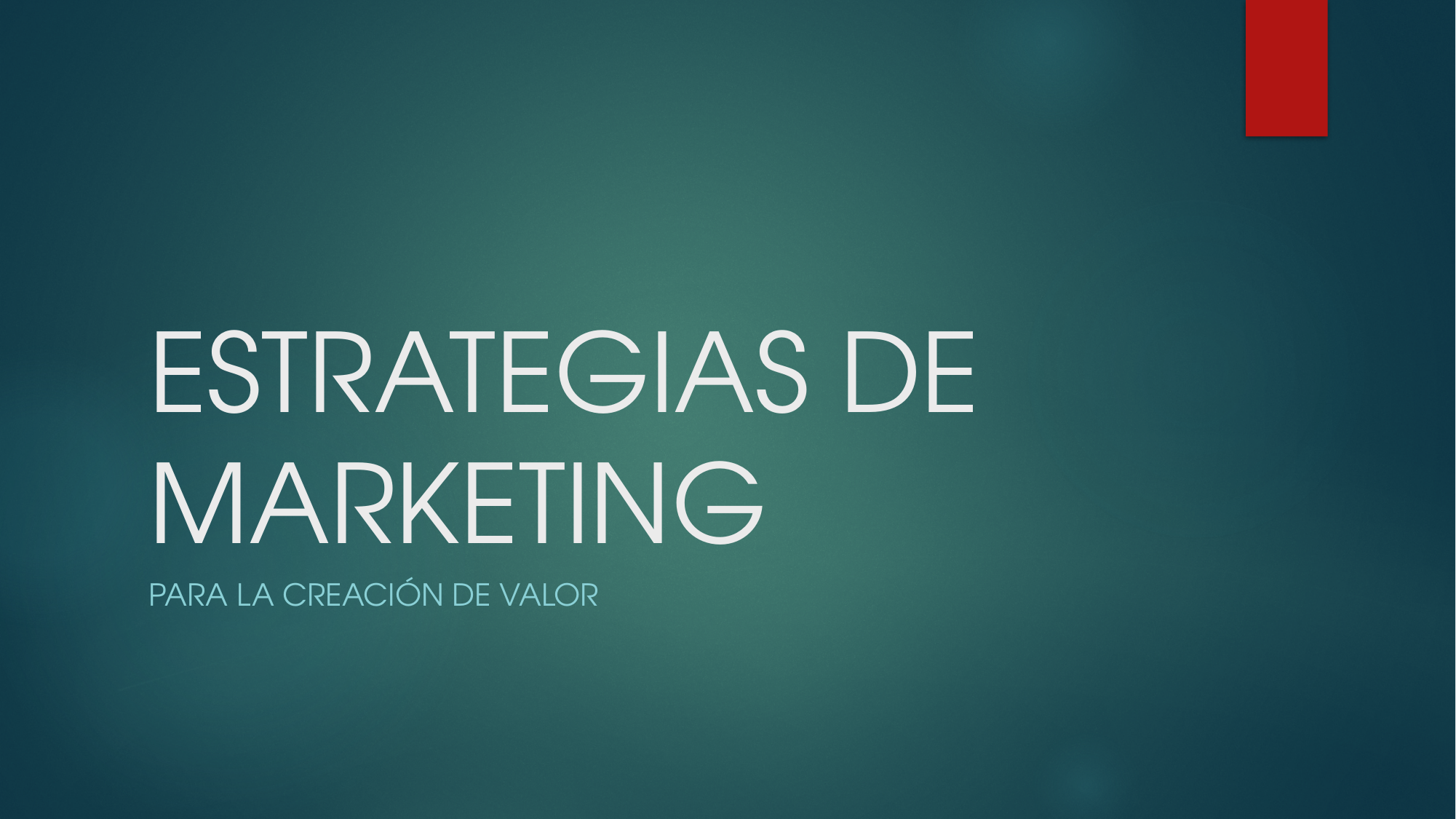

# ESTRATEGIAS DE MARKETING
PARA LA CREACIÓN DE VALOR